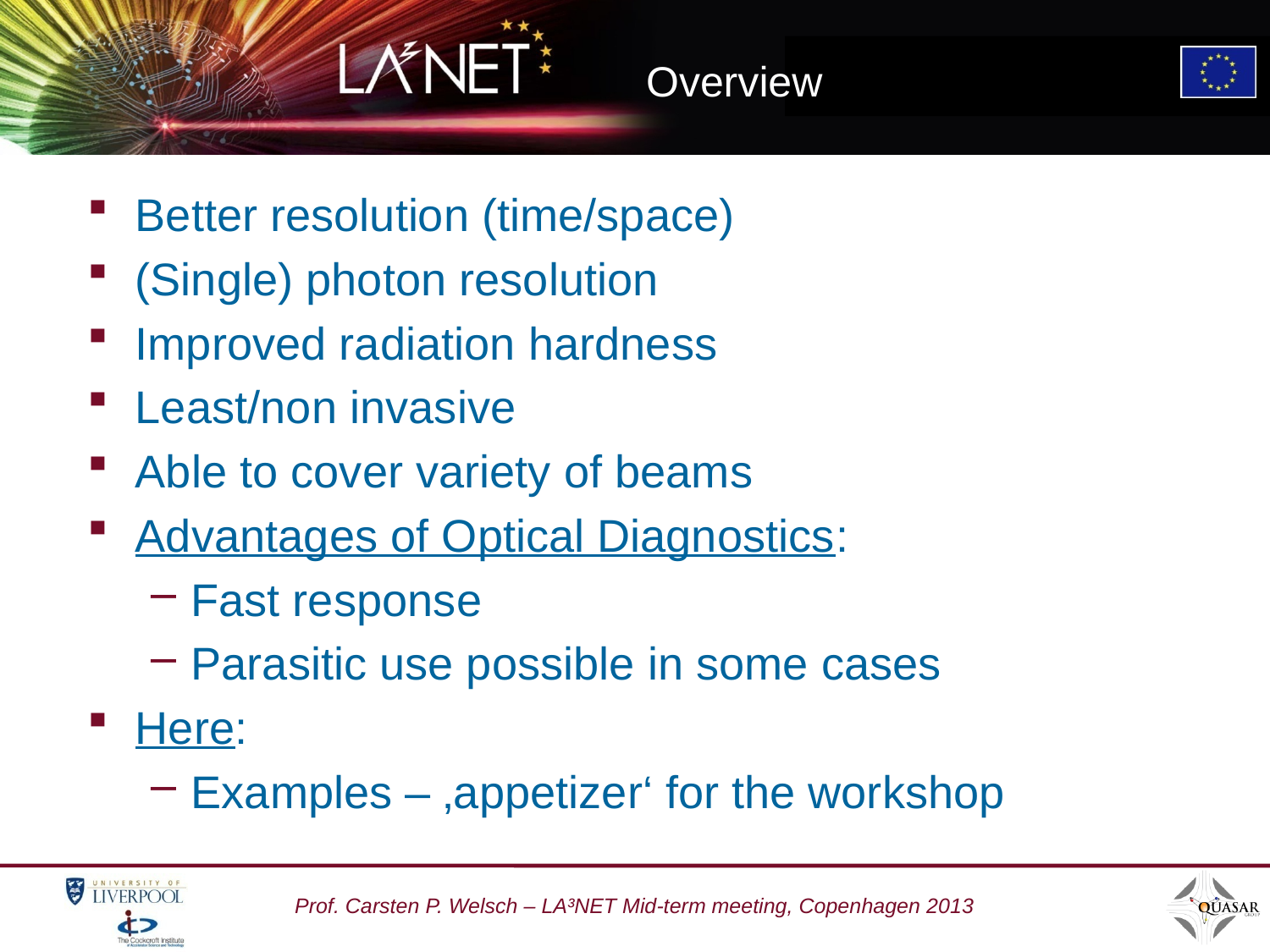

# Overview
Better resolution (time/space)
(Single) photon resolution
Improved radiation hardness
Least/non invasive
Able to cover variety of beams
Advantages of Optical Diagnostics:
Fast response
Parasitic use possible in some cases
Here:
Examples – ‚appetizer‘ for the workshop